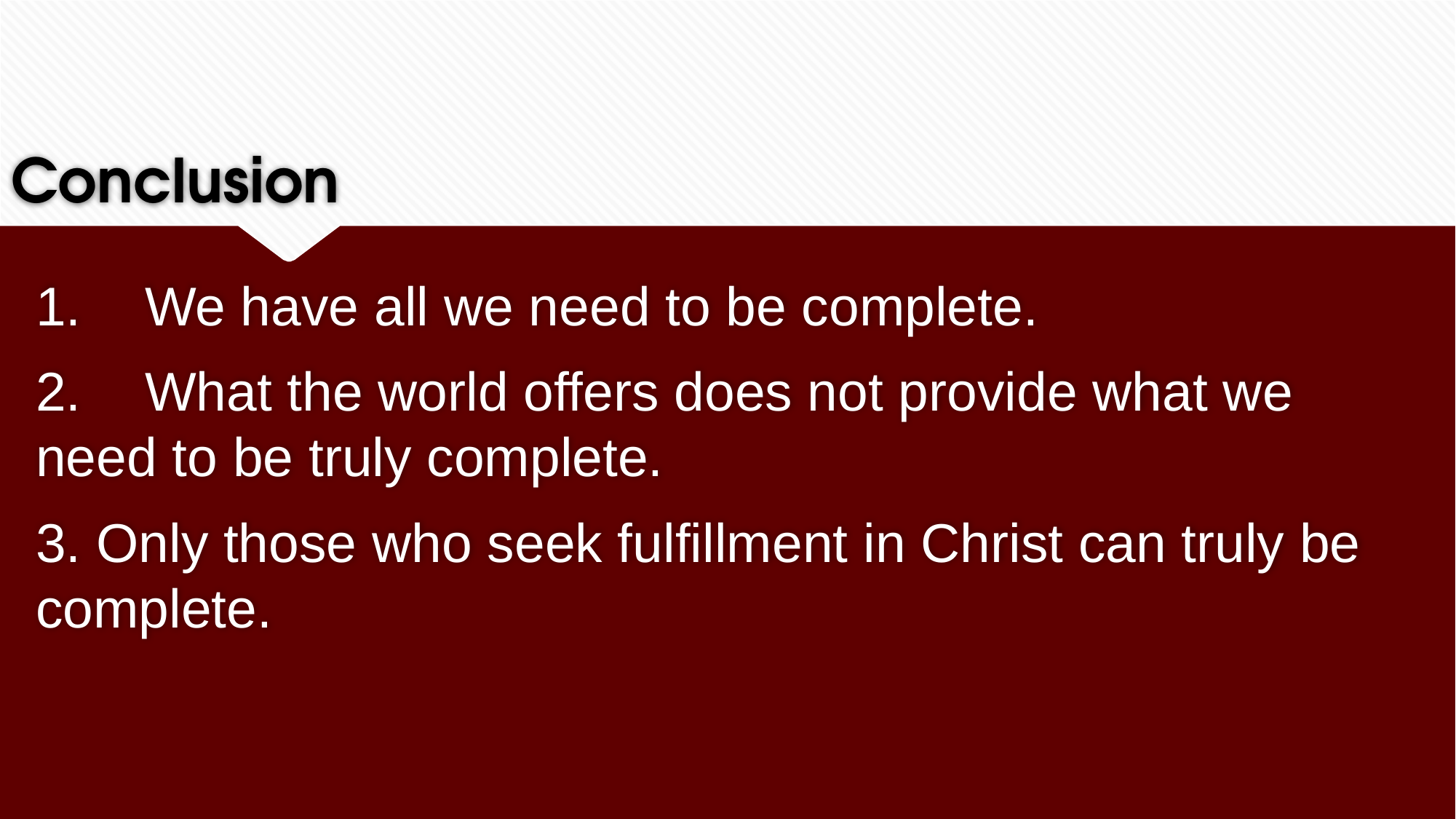

# Conclusion
1.	We have all we need to be complete.
2.	What the world offers does not provide what we need to be truly complete.
3. Only those who seek fulfillment in Christ can truly be complete.